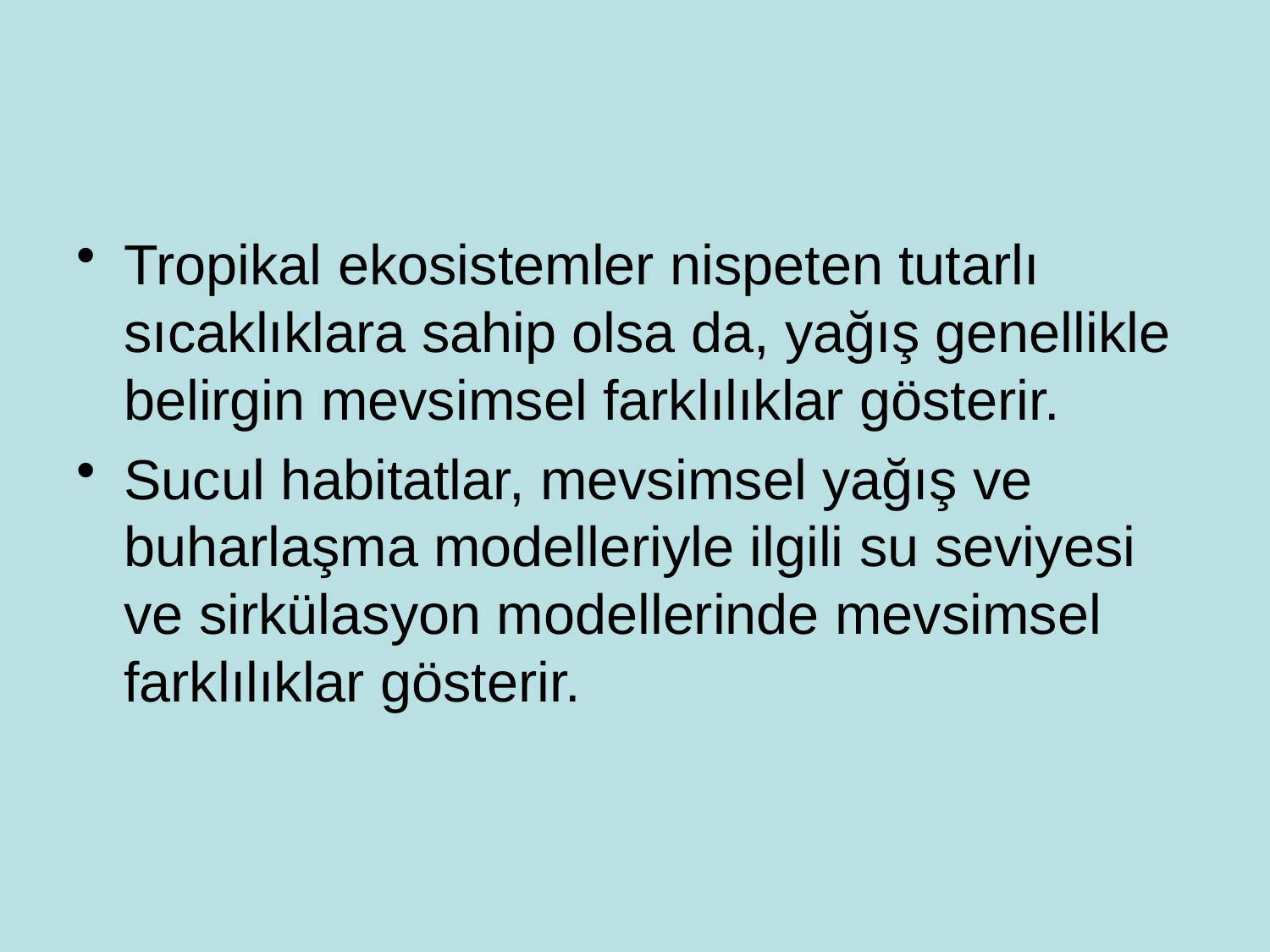

#
Tropikal ekosistemler nispeten tutarlı sıcaklıklara sahip olsa da, yağış genellikle belirgin mevsimsel farklılıklar gösterir.
Sucul habitatlar, mevsimsel yağış ve buharlaşma modelleriyle ilgili su seviyesi ve sirkülasyon modellerinde mevsimsel farklılıklar gösterir.